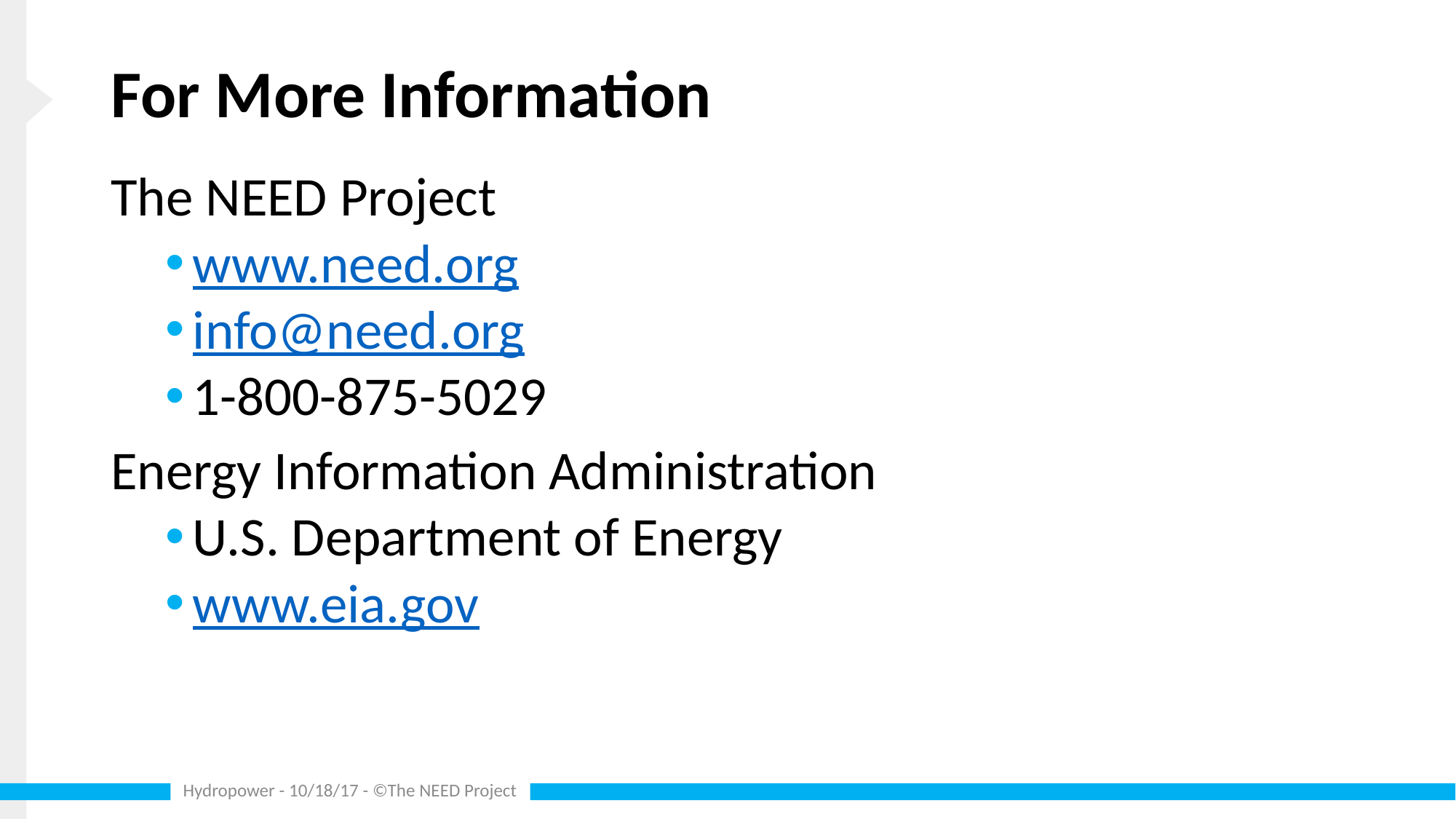

# For More Information
The NEED Project
www.need.org
info@need.org
1-800-875-5029
Energy Information Administration
U.S. Department of Energy
www.eia.gov

Hydropower - 10/18/17 - ©The NEED Project